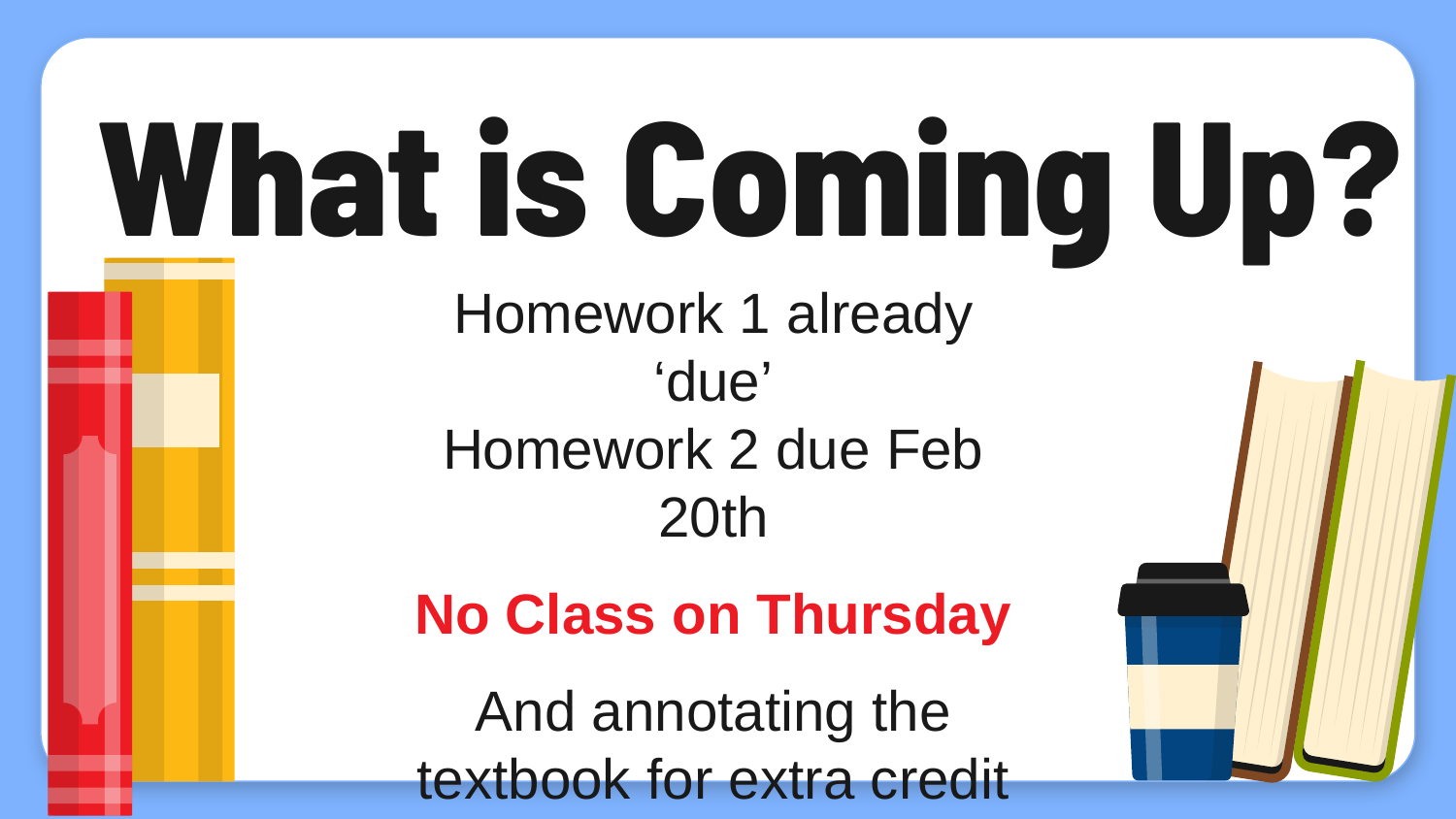

# What is Coming Up?

Homework 1 already ‘due’
Homework 2 due Feb 20th

No Class on Thursday

And annotating the textbook for extra credit as we go along!

Please keep this slide for attribution